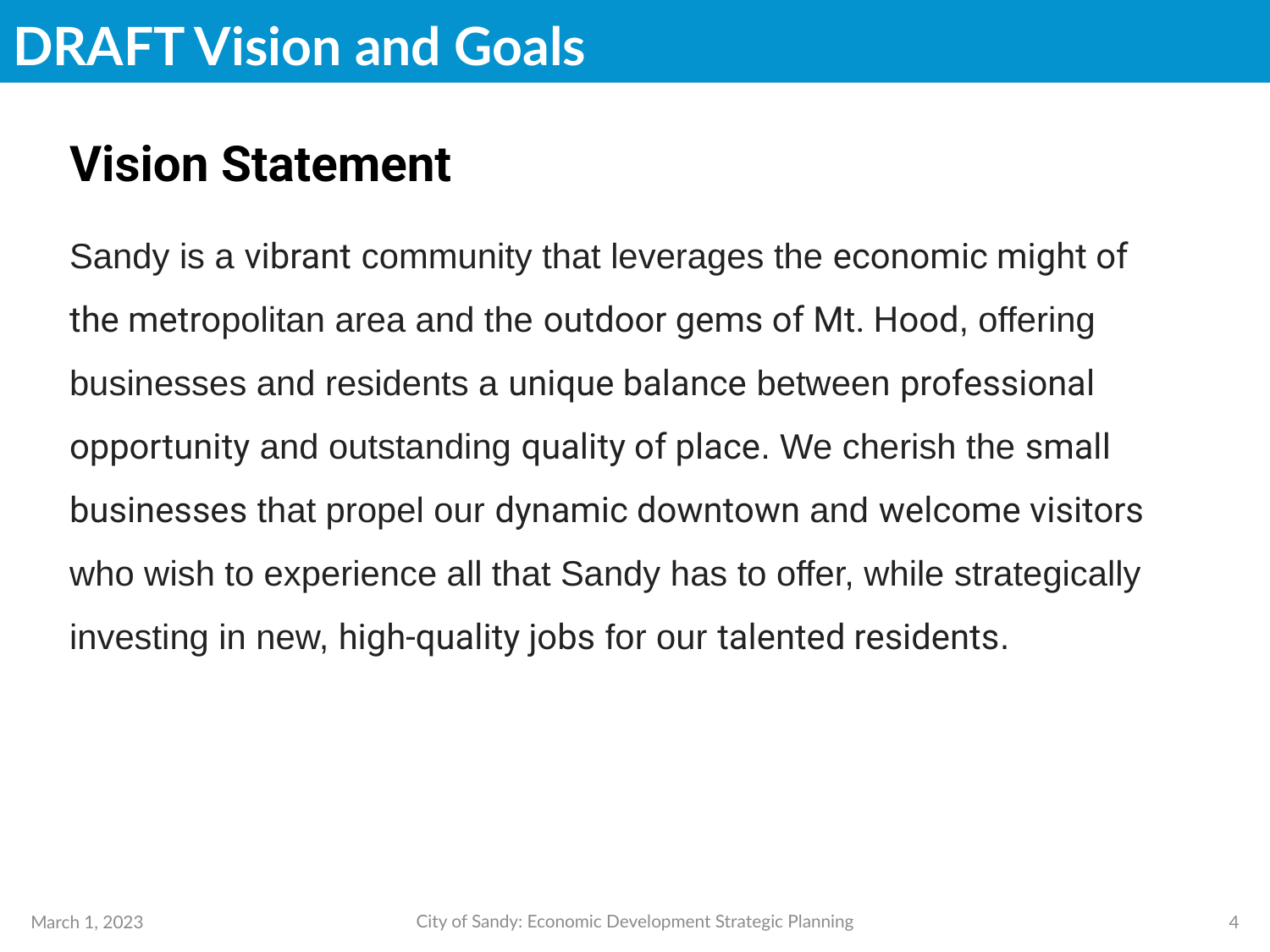

DRAFT Vision and Goals
Vision Statement
Sandy is a vibrant community that leverages the economic might of the metropolitan area and the outdoor gems of Mt. Hood, offering businesses and residents a unique balance between professional opportunity and outstanding quality of place. We cherish the small businesses that propel our dynamic downtown and welcome visitors who wish to experience all that Sandy has to offer, while strategically investing in new, high-quality jobs for our talented residents.

City of Sandy: Economic Development Strategic Planning
March 1, 2023
4